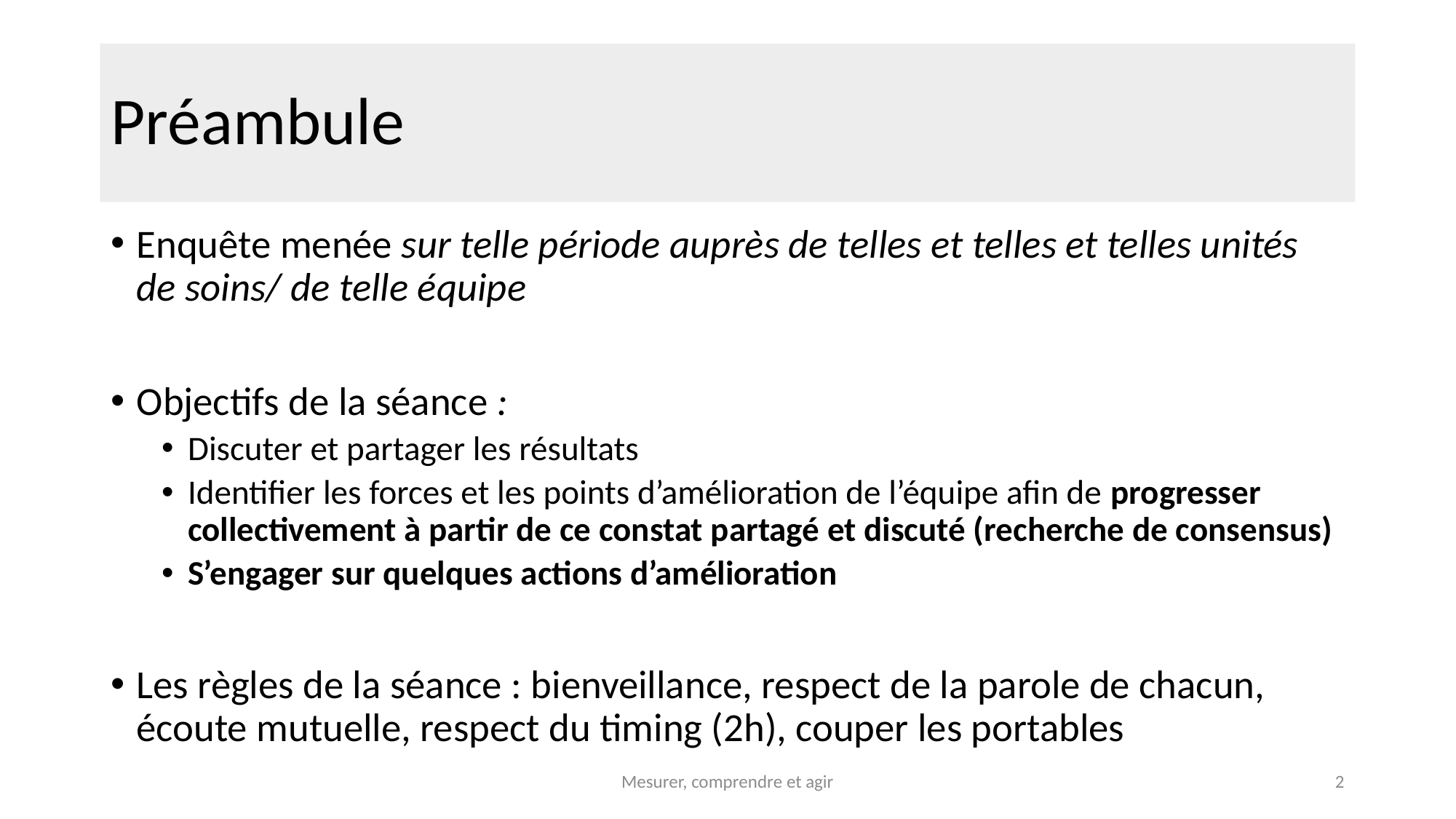

# Préambule
Enquête menée sur telle période auprès de telles et telles et telles unités de soins/ de telle équipe

Objectifs de la séance :
Discuter et partager les résultats
Identifier les forces et les points d’amélioration de l’équipe afin de progresser collectivement à partir de ce constat partagé et discuté (recherche de consensus)
S’engager sur quelques actions d’amélioration

Les règles de la séance : bienveillance, respect de la parole de chacun, écoute mutuelle, respect du timing (2h), couper les portables

Mesurer, comprendre et agir
2